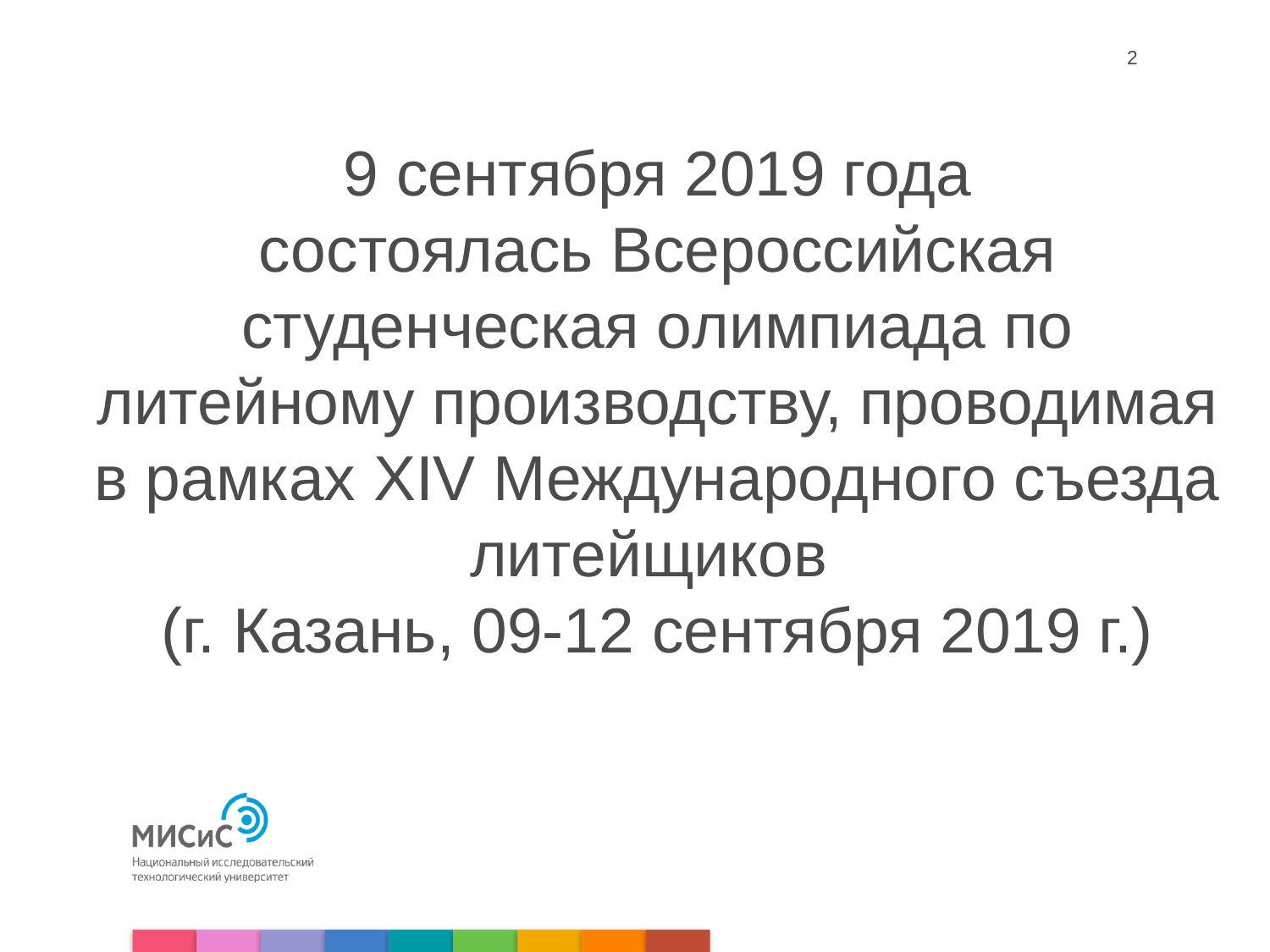

2
9 сентября 2019 года состоялась Всероссийская студенческая олимпиада по литейному производству, проводимая в рамках XIV Международного съезда литейщиков
(г. Казань, 09-12 сентября 2019 г.)